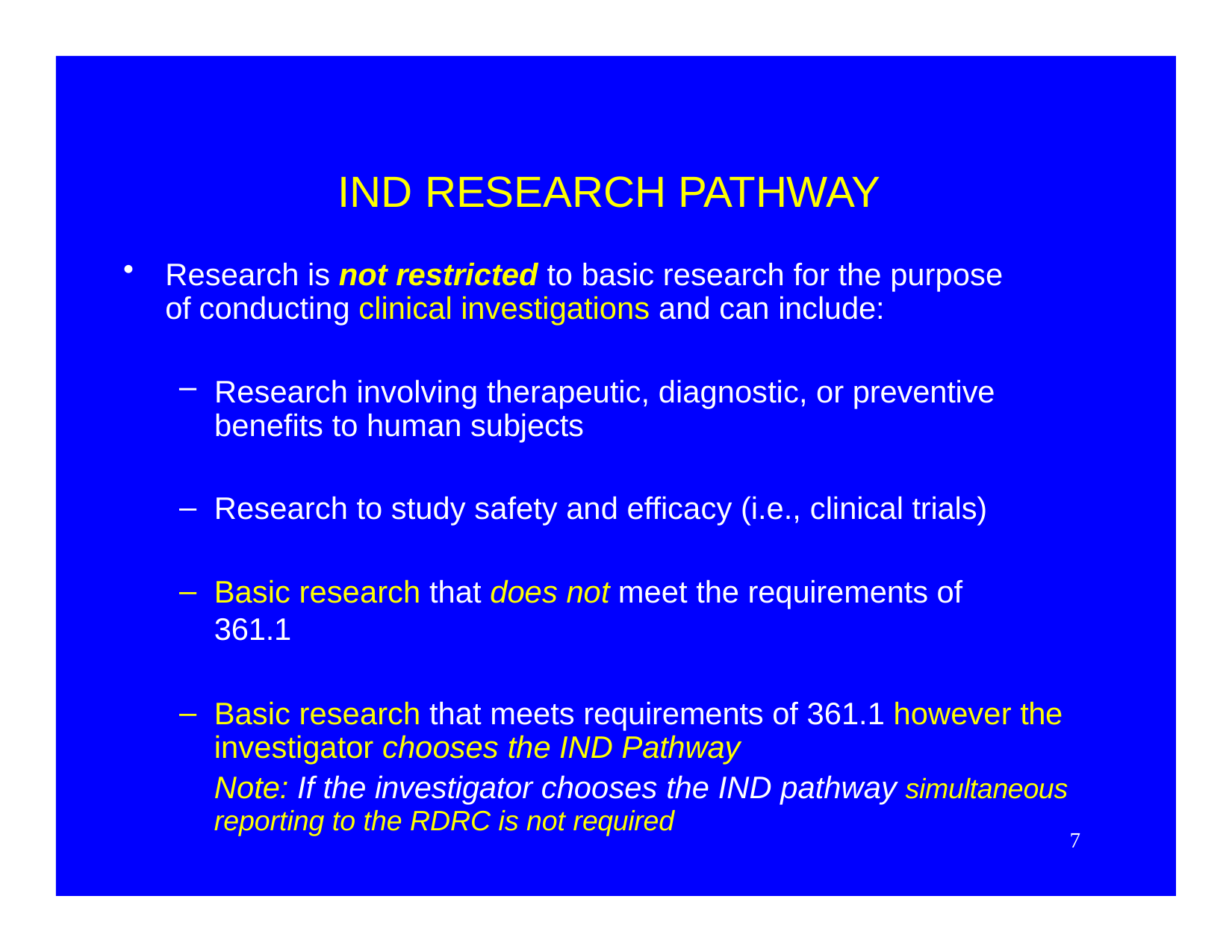

# IND RESEARCH PATHWAY
Research is not restricted to basic research for the purpose of conducting clinical investigations and can include:

Research involving therapeutic, diagnostic, or preventive benefits to human subjects

Research to study safety and efficacy (i.e., clinical trials)

Basic research that does not meet the requirements of 361.1

Basic research that meets requirements of 361.1 however the investigator chooses the IND Pathway
Note: If the investigator chooses the IND pathway simultaneous reporting to the RDRC is not required
7